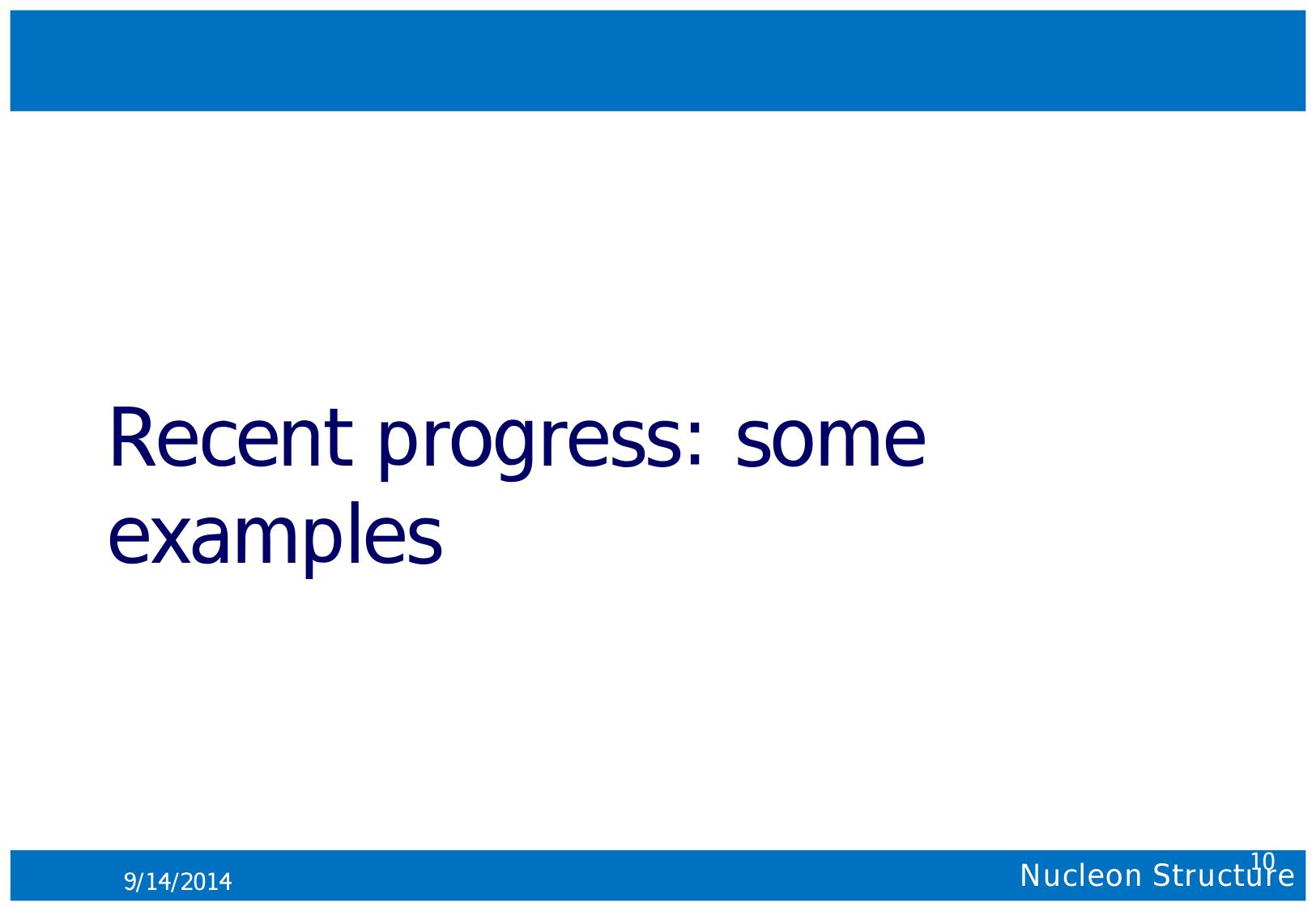

Recent progress: some examples
#

10
9/14/2014